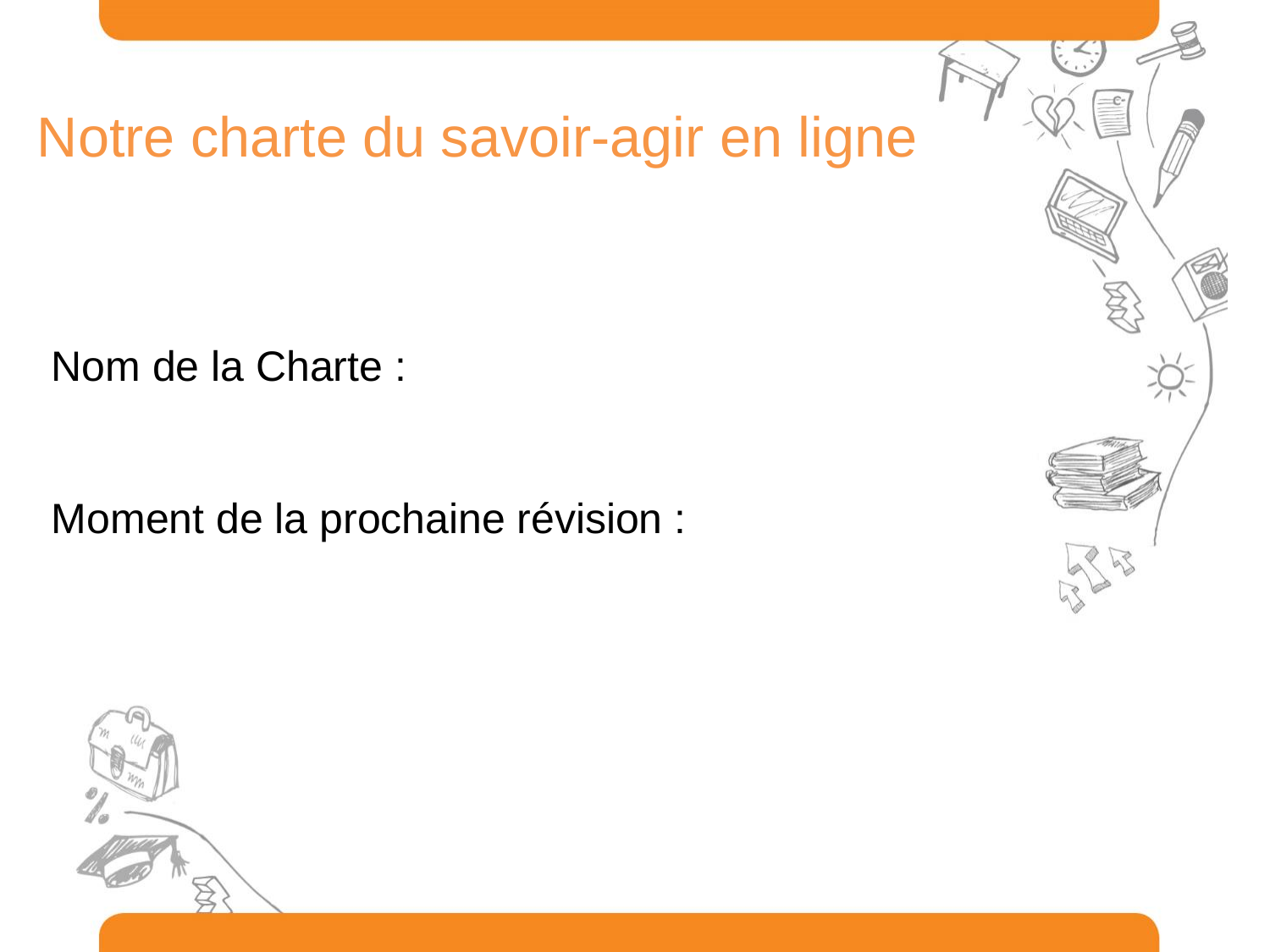

Notre charte du savoir-agir en ligne
Nom de la Charte :

Moment de la prochaine révision :